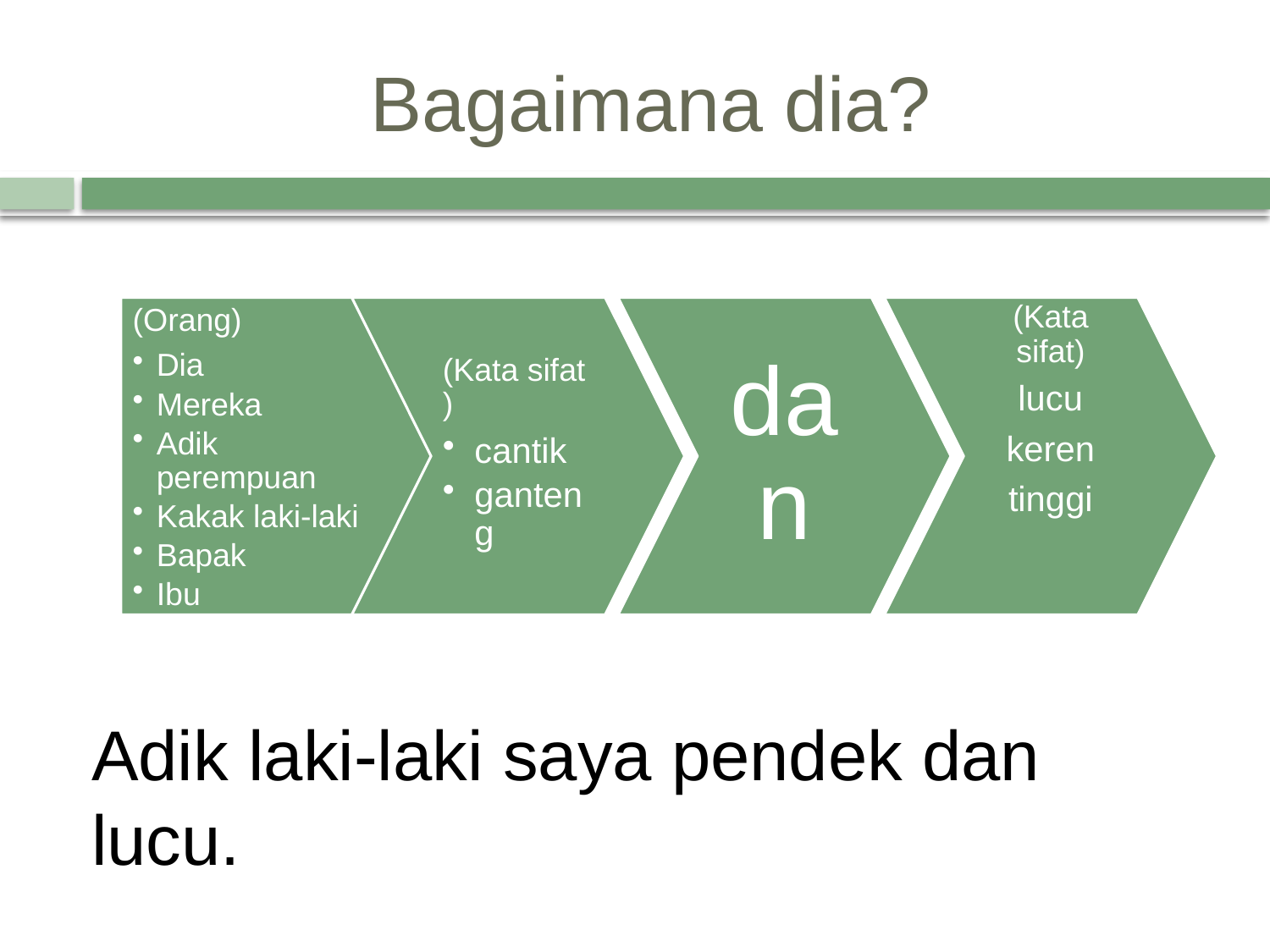

# Bagaimana dia?
(Orang)
Dia
Mereka
Adik perempuan
Kakak laki-laki
Bapak
Ibu

(Kata sifat )
cantik
ganteng
dan
(Kata sifat)
lucu
keren
tinggi

Adik laki-laki saya pendek dan lucu.